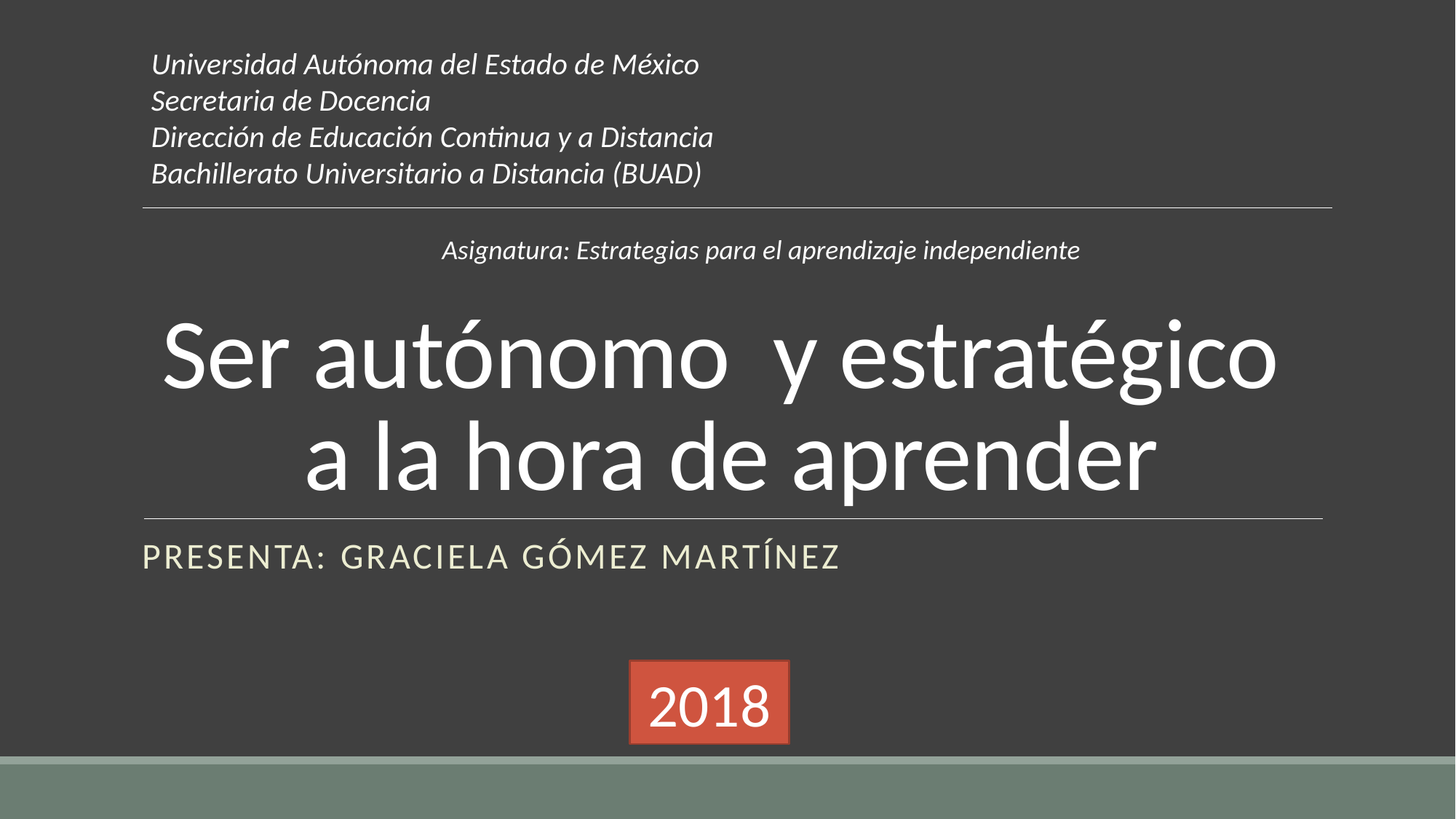

Universidad Autónoma del Estado de México
Secretaria de Docencia
Dirección de Educación Continua y a Distancia
Bachillerato Universitario a Distancia (BUAD)
# Ser autónomo  y estratégico  a la hora de aprender
Asignatura: Estrategias para el aprendizaje independiente
Presenta: Graciela Gómez Martínez
2018